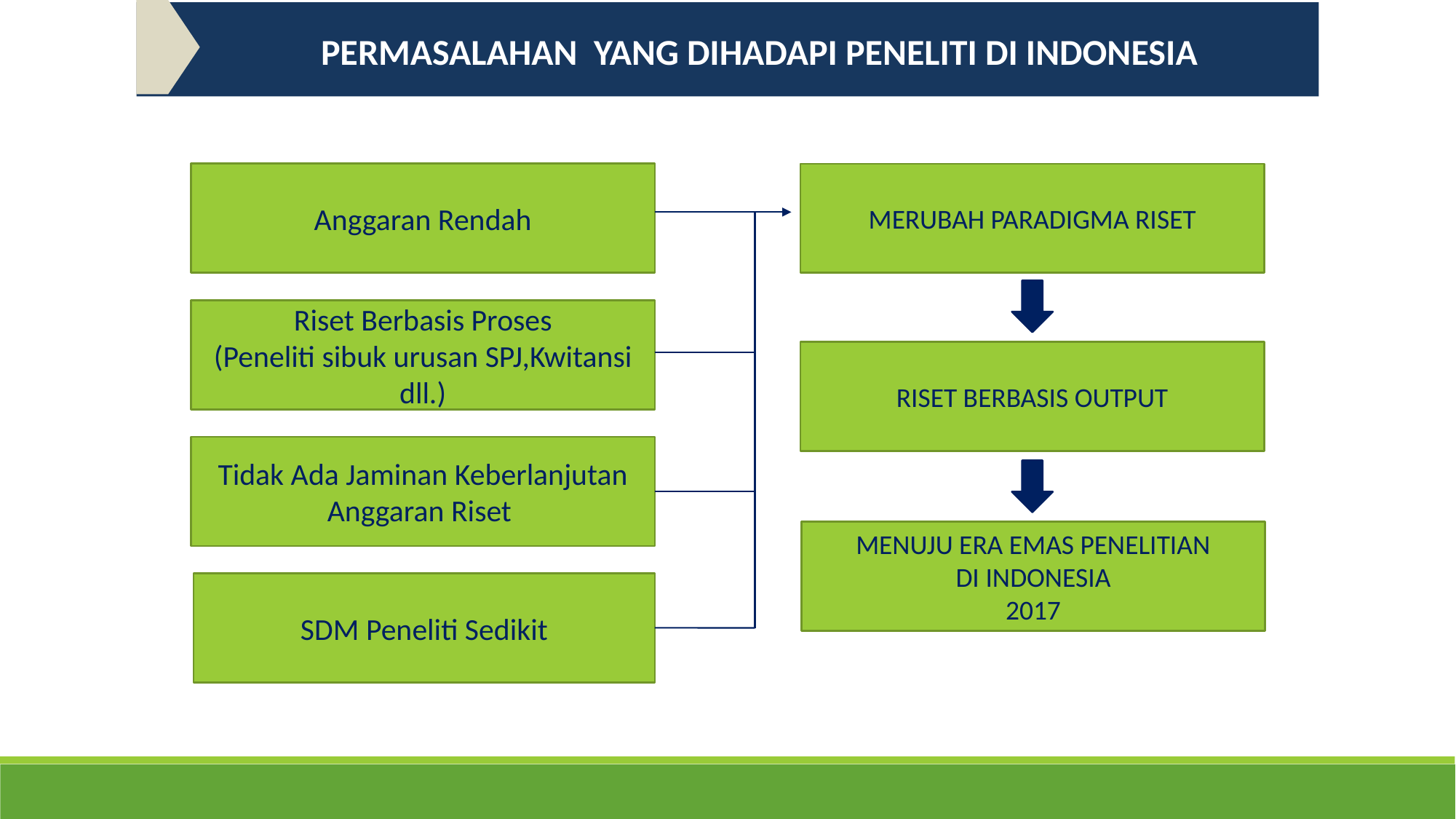

PER
PERMASALAHAN  YANG DIHADAPI PENELITI DI INDONESIA
Anggaran Rendah
MERUBAH PARADIGMA RISET

Riset Berbasis Proses
(Peneliti sibuk urusan SPJ,Kwitansi dll.)
RISET BERBASIS OUTPUT
Tidak Ada Jaminan Keberlanjutan Anggaran Riset

MENUJU ERA EMAS PENELITIAN
DI INDONESIA
2017
SDM Peneliti Sedikit